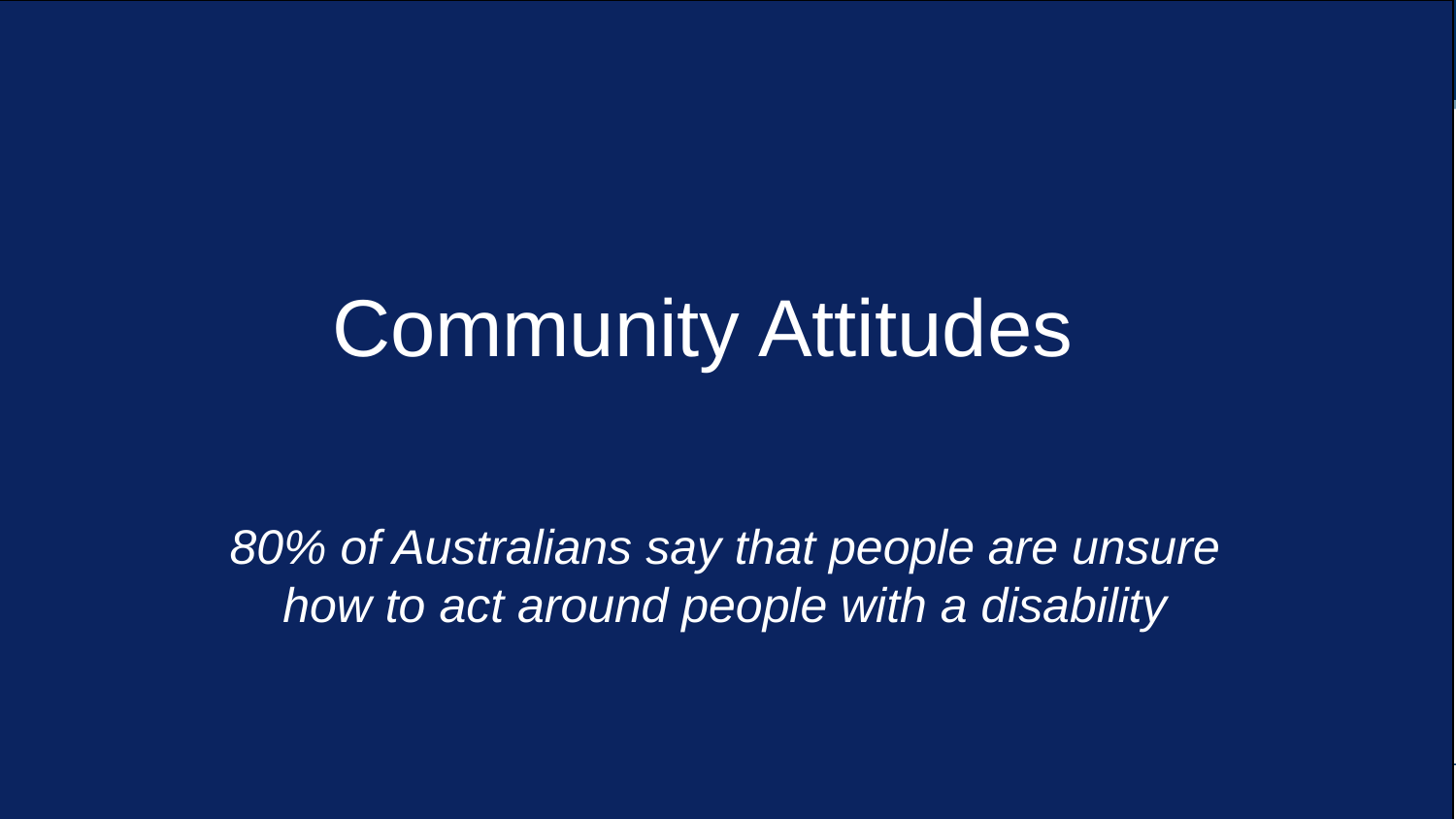

#
For
Community Attitudes
80% of Australians say that people are unsure how to act around people with a disability